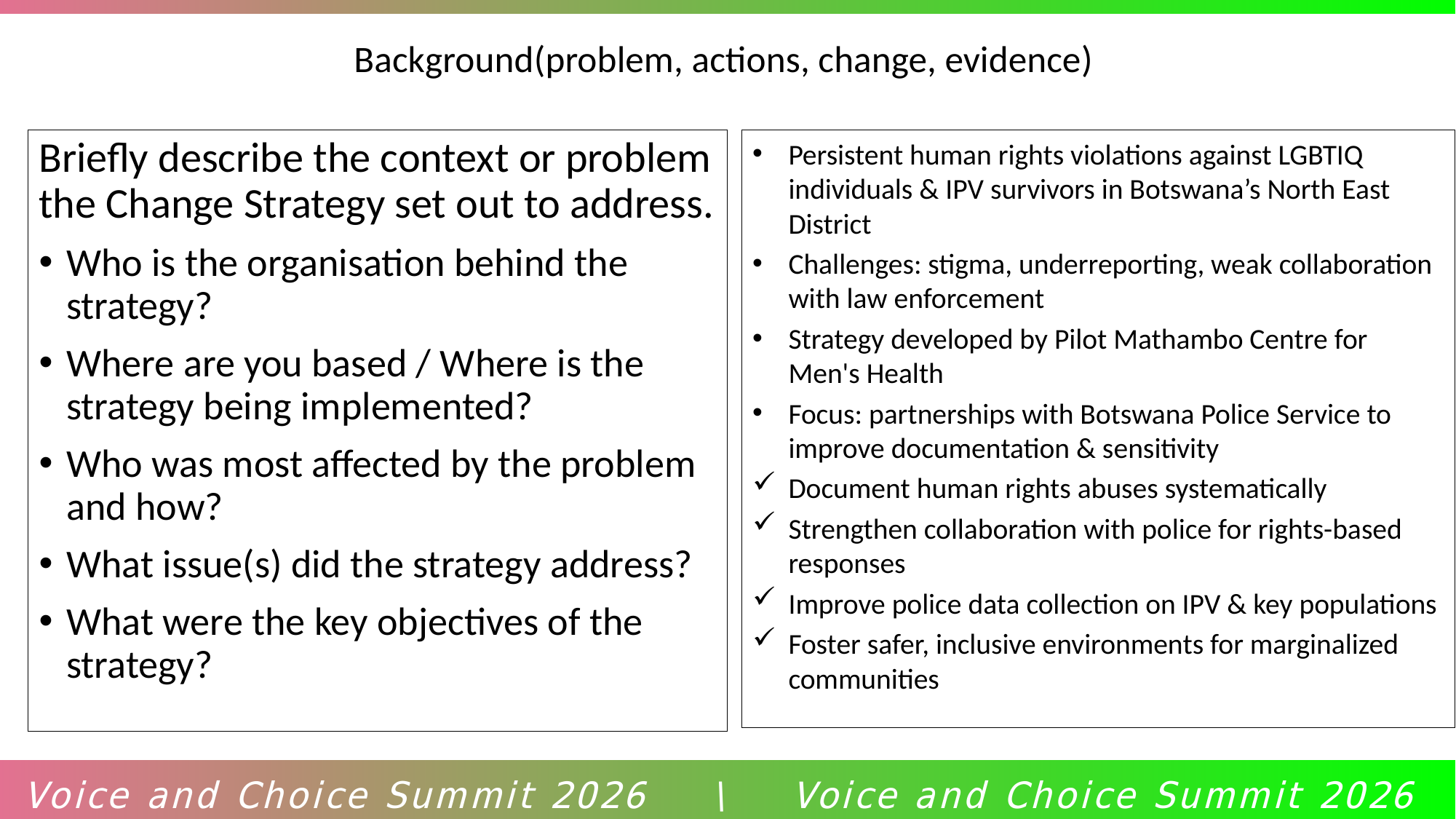

Background(problem, actions, change, evidence)

Briefly describe the context or problem the Change Strategy set out to address.
Who is the organisation behind the strategy?
Where are you based / Where is the strategy being implemented?
Who was most affected by the problem and how?
What issue(s) did the strategy address?
What were the key objectives of the strategy?

Persistent human rights violations against LGBTIQ individuals & IPV survivors in Botswana’s North East District
Challenges: stigma, underreporting, weak collaboration with law enforcement
Strategy developed by Pilot Mathambo Centre for Men's Health
Focus: partnerships with Botswana Police Service to improve documentation & sensitivity
Document human rights abuses systematically
Strengthen collaboration with police for rights-based responses
Improve police data collection on IPV & key populations
Foster safer, inclusive environments for marginalized communities

Voice and Choice Summit 2026    \    Voice and Choice Summit 2026